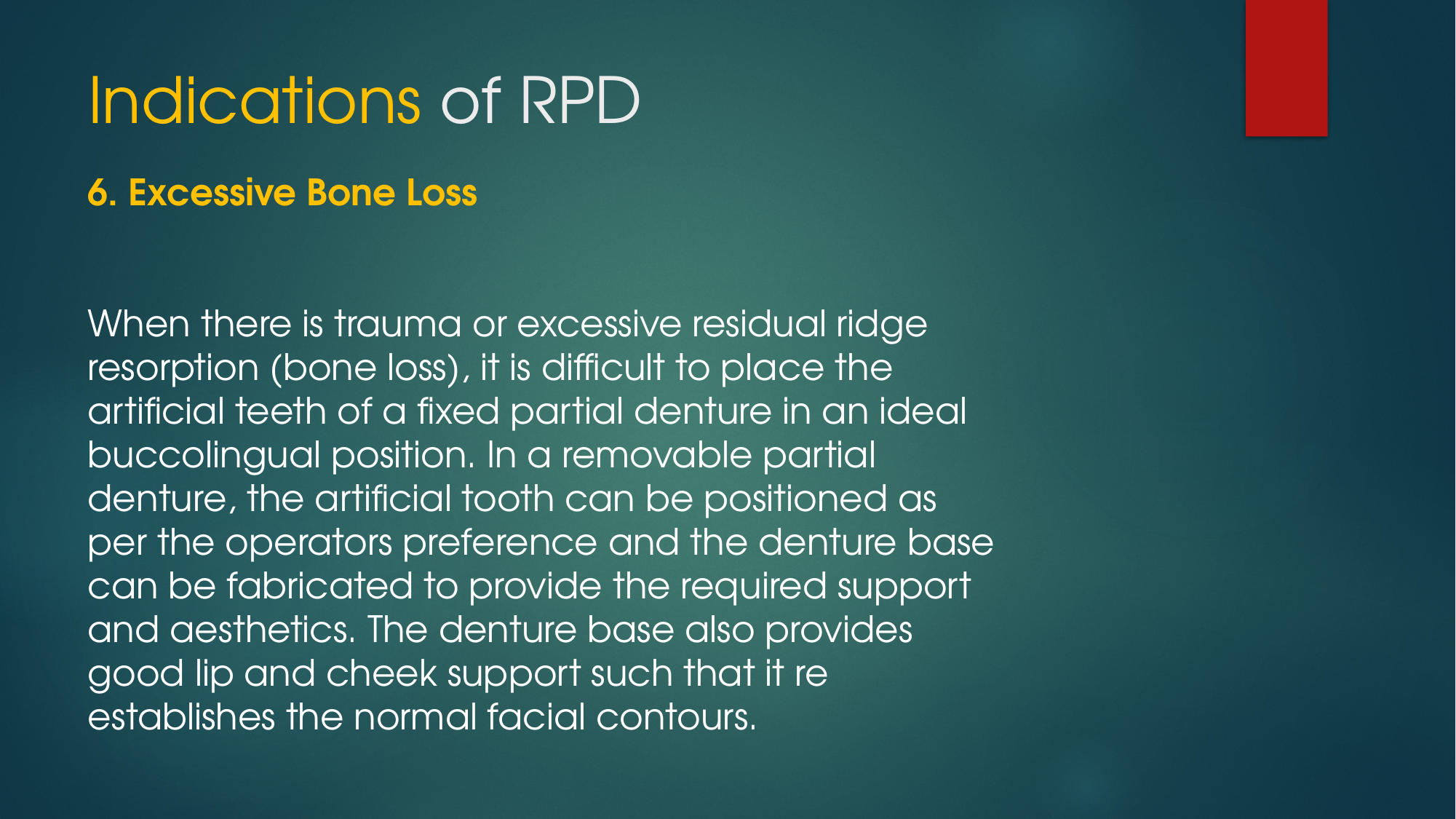

# Indications of RPD
6. Excessive Bone Loss

When there is trauma or excessive residual ridge
resorption (bone loss), it is difficult to place the
artificial teeth of a fixed partial denture in an ideal
buccolingual position. In a removable partial
denture, the artificial tooth can be positioned as
per the operators preference and the denture base
can be fabricated to provide the required support
and aesthetics. The denture base also provides
good lip and cheek support such that it re
establishes the normal facial contours.